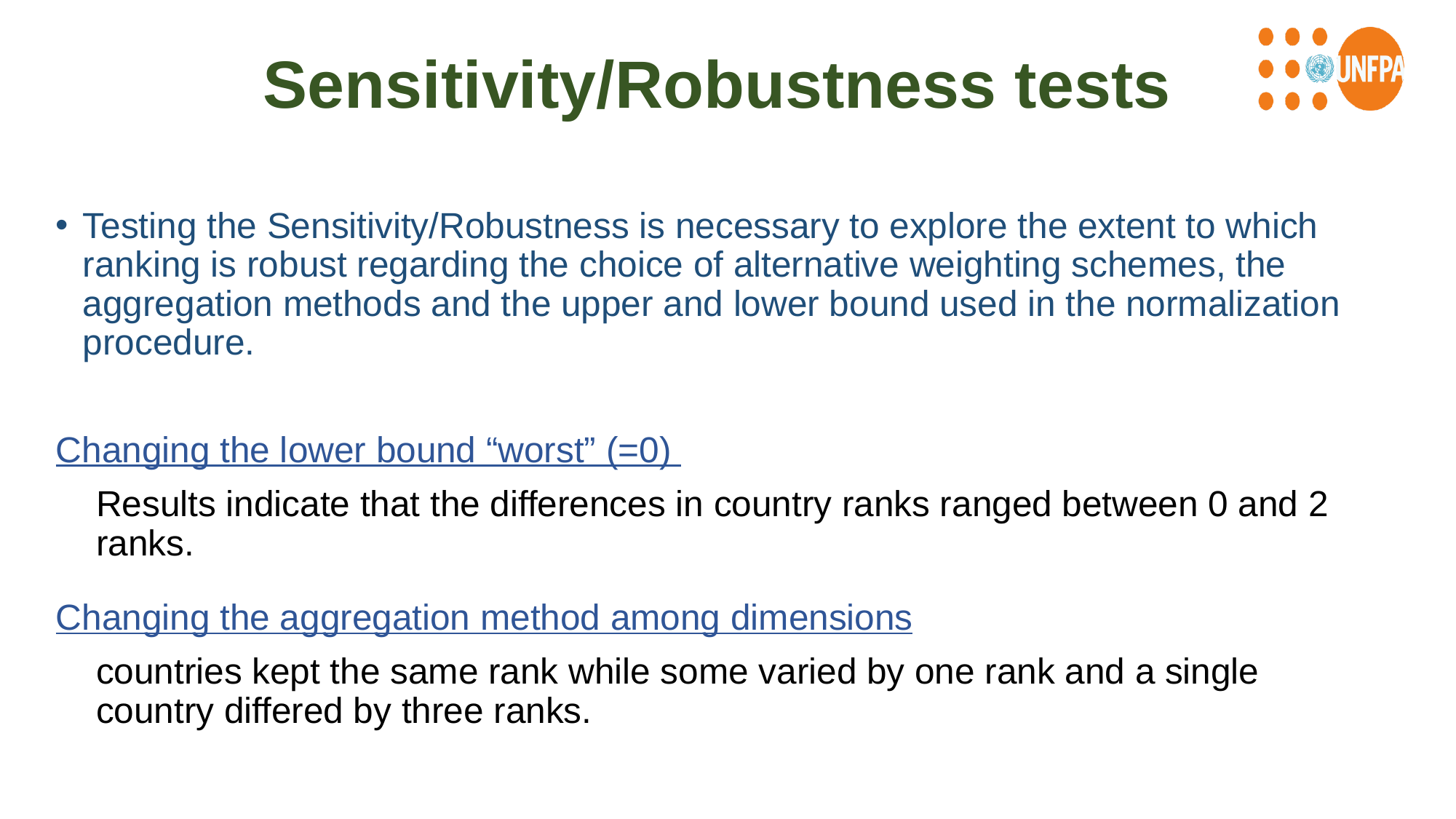

# Sensitivity/Robustness tests
Testing the Sensitivity/Robustness is necessary to explore the extent to which ranking is robust regarding the choice of alternative weighting schemes, the aggregation methods and the upper and lower bound used in the normalization procedure.

Changing the lower bound “worst” (=0)
Results indicate that the differences in country ranks ranged between 0 and 2 ranks.
Changing the aggregation method among dimensions
countries kept the same rank while some varied by one rank and a single country differed by three ranks.